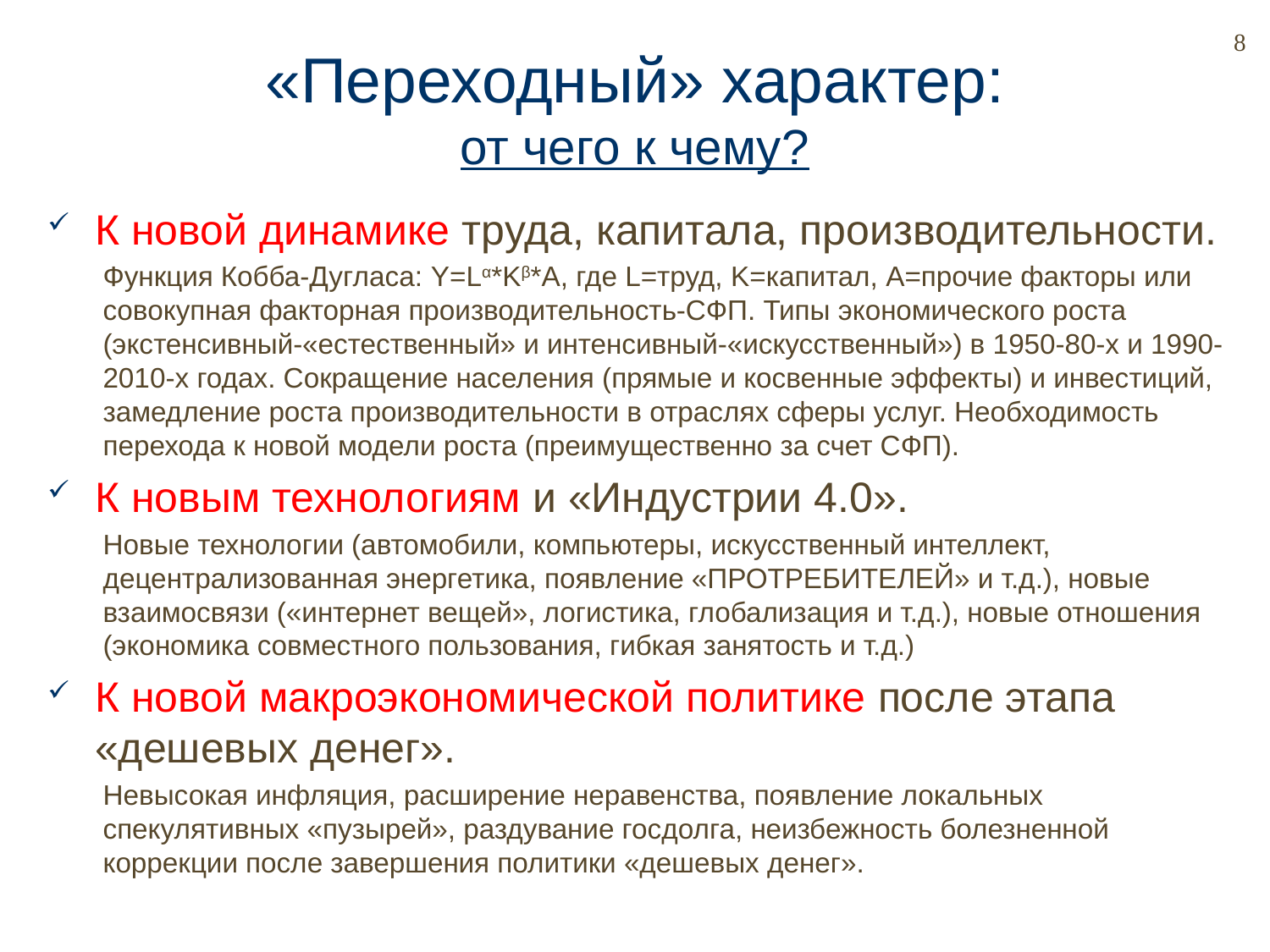

8
«Переходный» характер:
от чего к чему?
К новой динамике труда, капитала, производительности.
Функция Кобба-Дугласа: Y=Lα*Kβ*A, где L=труд, K=капитал, A=прочие факторы или совокупная факторная производительность-СФП. Типы экономического роста (экстенсивный-«естественный» и интенсивный-«искусственный») в 1950-80-х и 1990-2010-х годах. Сокращение населения (прямые и косвенные эффекты) и инвестиций, замедление роста производительности в отраслях сферы услуг. Необходимость перехода к новой модели роста (преимущественно за счет СФП).
К новым технологиям и «Индустрии 4.0».
Новые технологии (автомобили, компьютеры, искусственный интеллект, децентрализованная энергетика, появление «ПРОТРЕБИТЕЛЕЙ» и т.д.), новые взаимосвязи («интернет вещей», логистика, глобализация и т.д.), новые отношения (экономика совместного пользования, гибкая занятость и т.д.)
К новой макроэкономической политике после этапа «дешевых денег».
Невысокая инфляция, расширение неравенства, появление локальных спекулятивных «пузырей», раздувание госдолга, неизбежность болезненной коррекции после завершения политики «дешевых денег».